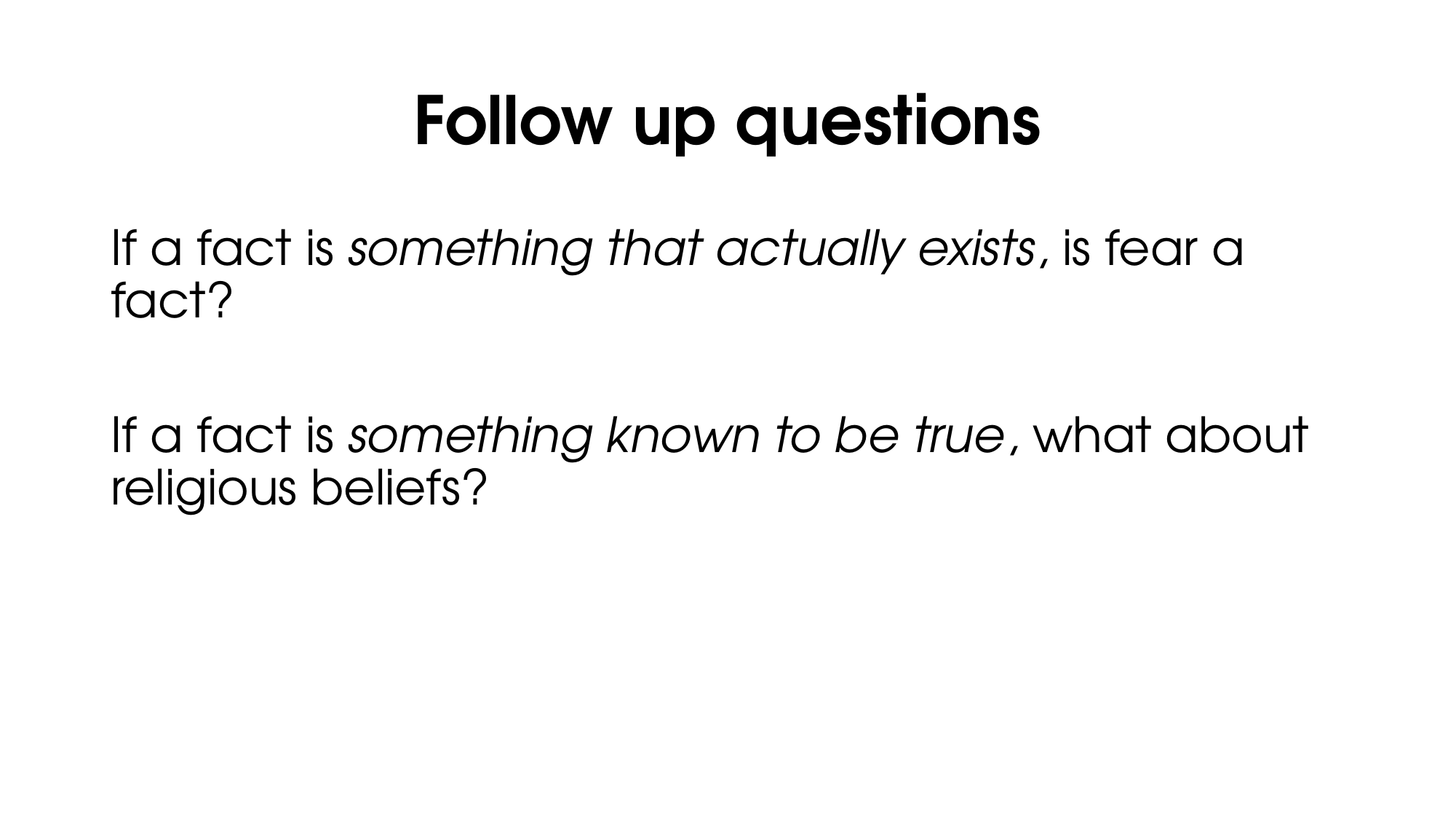

# Follow up questions
If a fact is something that actually exists, is fear a fact?

If a fact is something known to be true, what about religious beliefs?